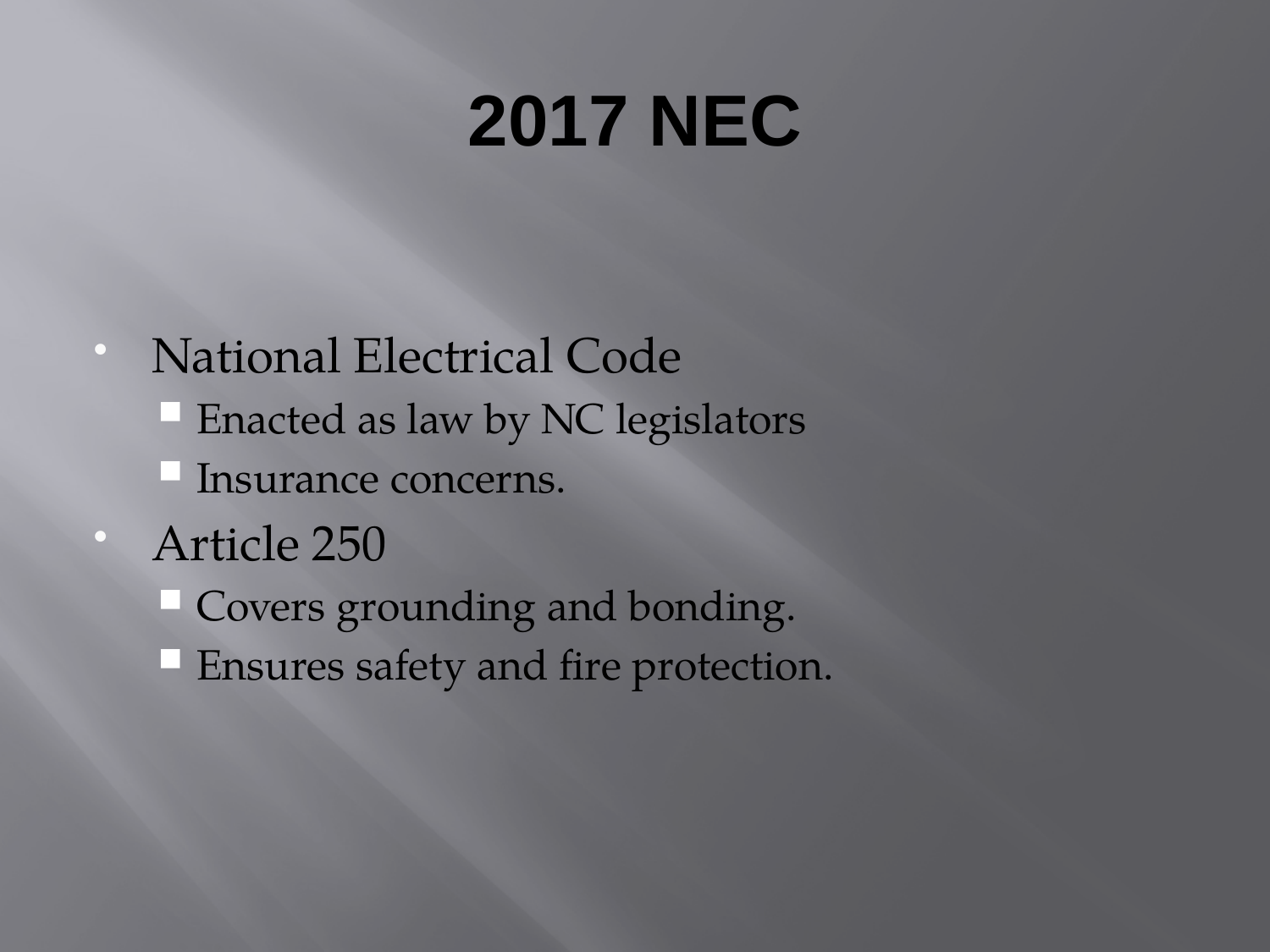

# 2017 NEC
National Electrical Code
Enacted as law by NC legislators
Insurance concerns.
Article 250
Covers grounding and bonding.
Ensures safety and fire protection.